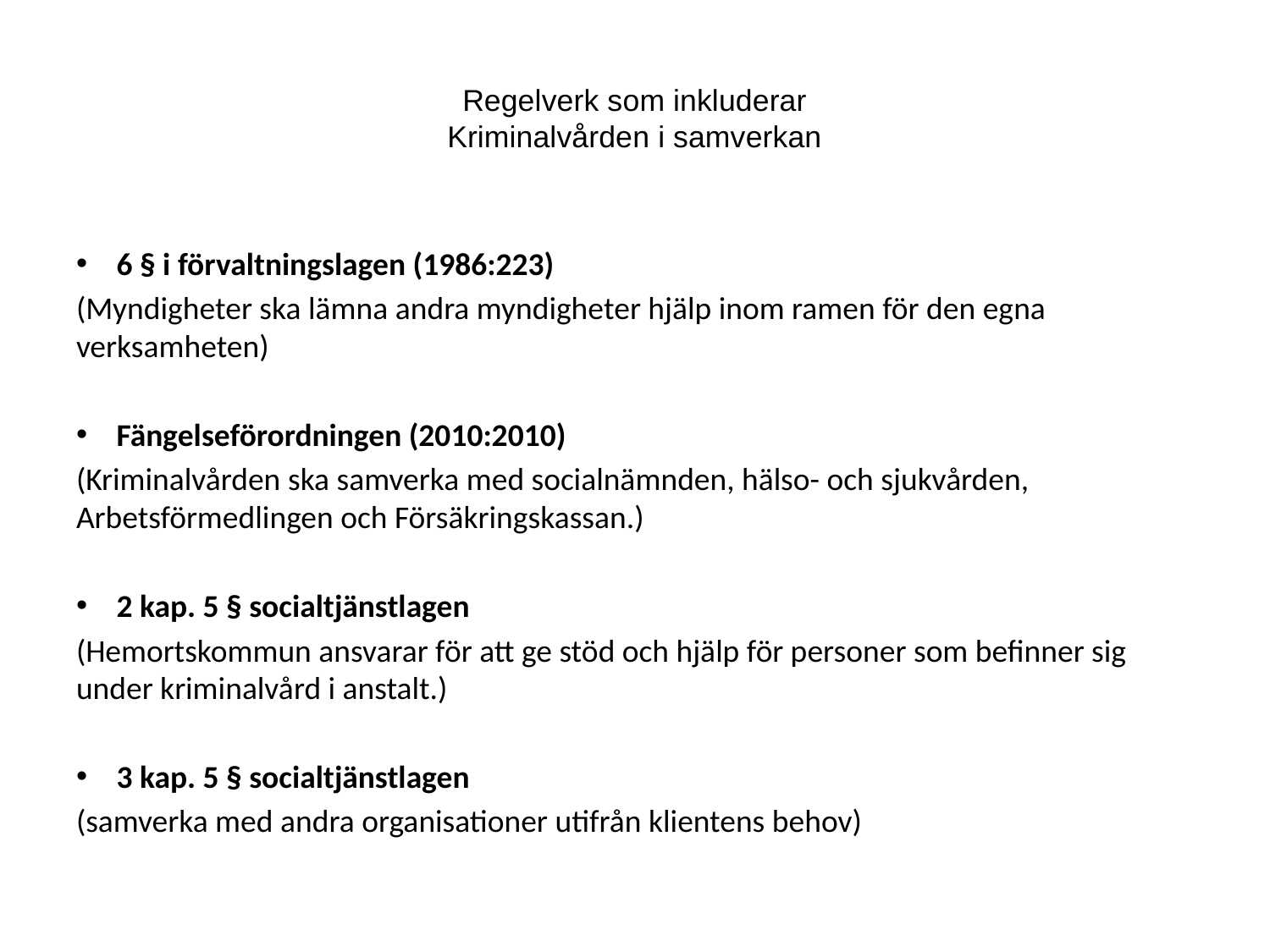

# Regelverk som inkluderar Kriminalvården i samverkan

6 § i förvaltningslagen (1986:223)
(Myndigheter ska lämna andra myndigheter hjälp inom ramen för den egna verksamheten)

Fängelseförordningen (2010:2010)
(Kriminalvården ska samverka med socialnämnden, hälso- och sjukvården, Arbetsförmedlingen och Försäkringskassan.)

2 kap. 5 § socialtjänstlagen
(Hemortskommun ansvarar för att ge stöd och hjälp för personer som befinner sig under kriminalvård i anstalt.)

3 kap. 5 § socialtjänstlagen
(samverka med andra organisationer utifrån klientens behov)